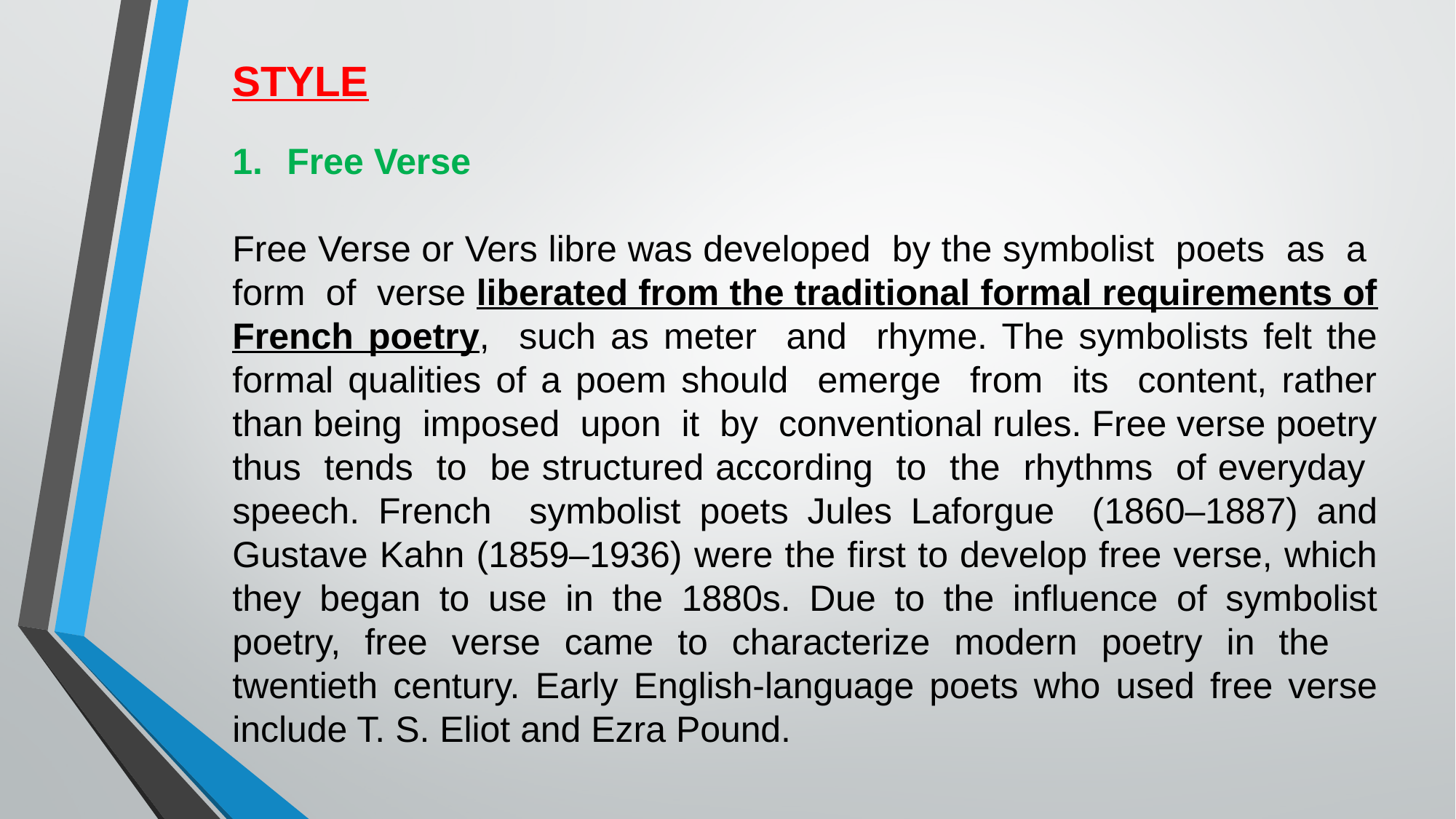

STYLE

Free Verse

Free Verse or Vers libre was developed  by the symbolist  poets  as  a  form  of  verse liberated from the traditional formal requirements of French poetry,  such as meter  and  rhyme. The symbolists felt the formal qualities of a poem should  emerge  from  its  content, rather than being  imposed  upon  it  by  conventional rules. Free verse poetry thus  tends  to  be structured according  to  the  rhythms  of everyday  speech. French  symbolist poets Jules Laforgue  (1860–1887) and Gustave Kahn (1859–1936) were the first to develop free verse, which they began to use in the 1880s. Due to the influence of symbolist poetry, free verse came to characterize modern poetry in the   twentieth century. Early English-language poets who used free verse include T. S. Eliot and Ezra Pound.